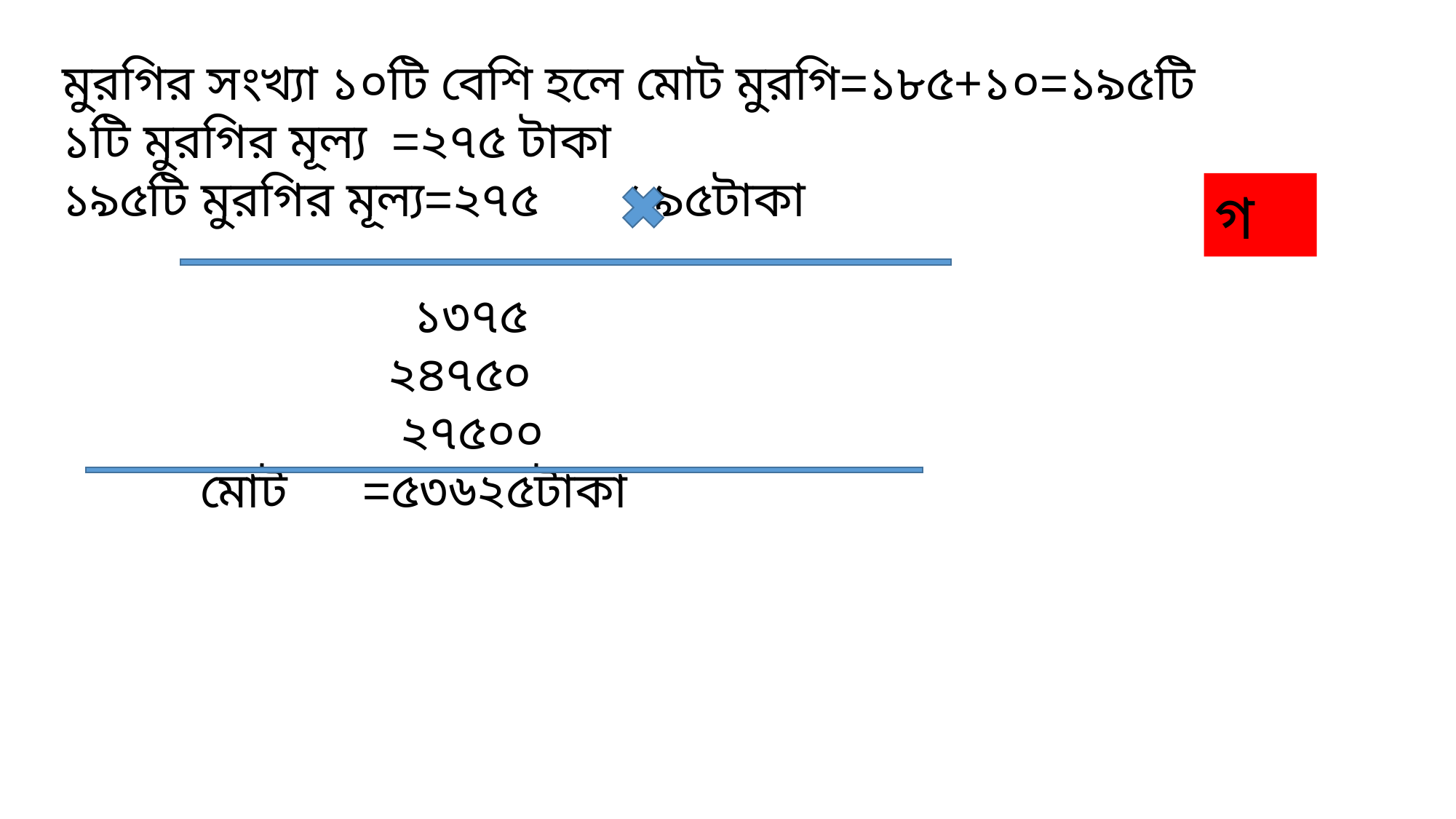

মুরগির সংখ্যা ১০টি বেশি হলে মোট মুরগি=১৮৫+১০=১৯৫টি
১টি মুরগির মূল্য  =২৭৫ টাকা
১৯৫টি মুরগির মূল্য=২৭৫       ১৯৫টাকা

                            ১৩৭৫
                          ২৪৭৫০
                           ২৭৫০০
           মোট      =৫৩৬২৫টাকা

গ